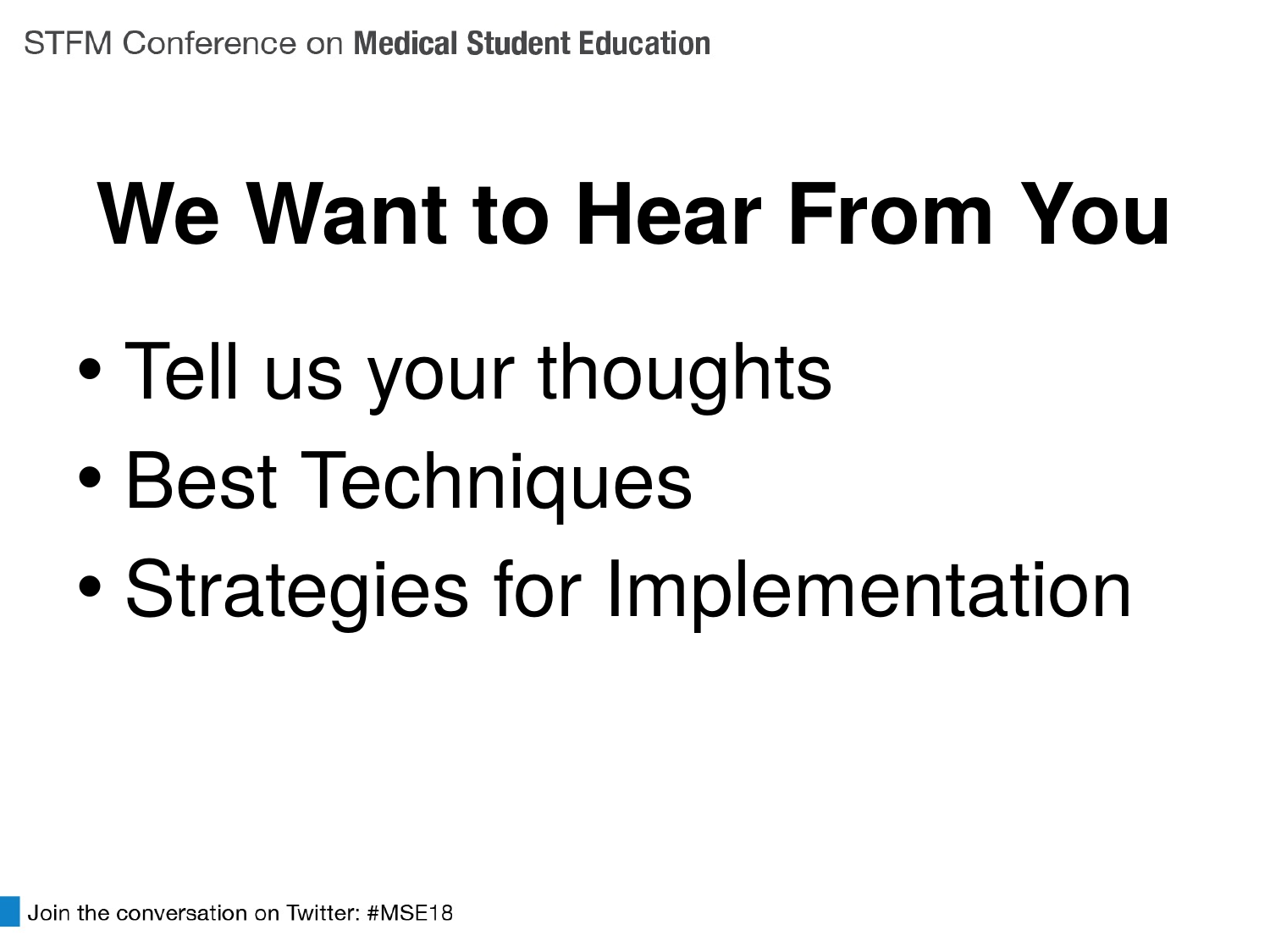

# We Want to Hear From You
Tell us your thoughts
Best Techniques
Strategies for Implementation